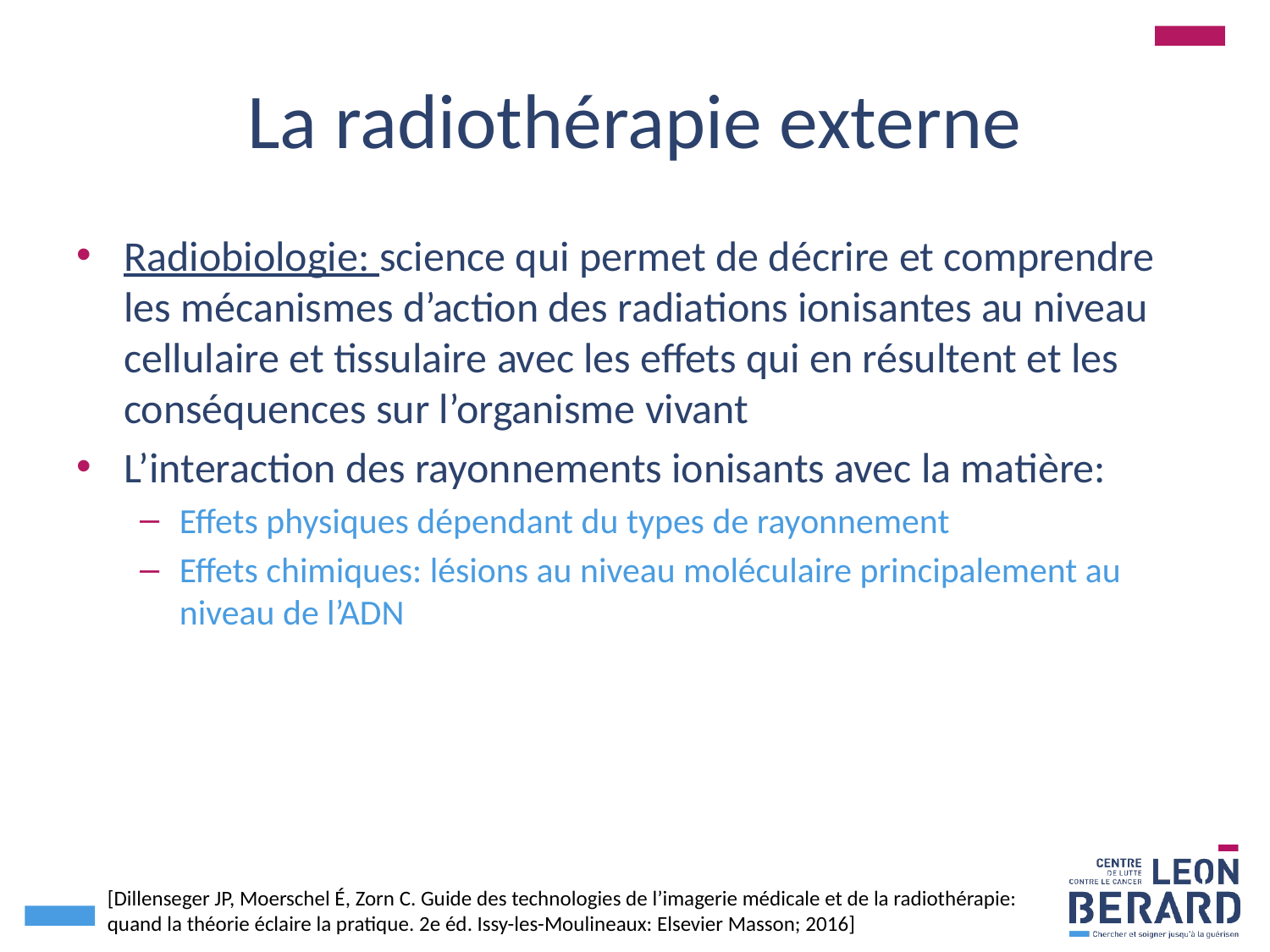

# La radiothérapie externe
Radiobiologie: science qui permet de décrire et comprendre les mécanismes d’action des radiations ionisantes au niveau cellulaire et tissulaire avec les effets qui en résultent et les conséquences sur l’organisme vivant
L’interaction des rayonnements ionisants avec la matière:
Effets physiques dépendant du types de rayonnement
Effets chimiques: lésions au niveau moléculaire principalement au niveau de l’ADN
[Dillenseger JP, Moerschel É, Zorn C. Guide des technologies de l’imagerie médicale et de la radiothérapie: quand la théorie éclaire la pratique. 2e éd. Issy-les-Moulineaux: Elsevier Masson; 2016]